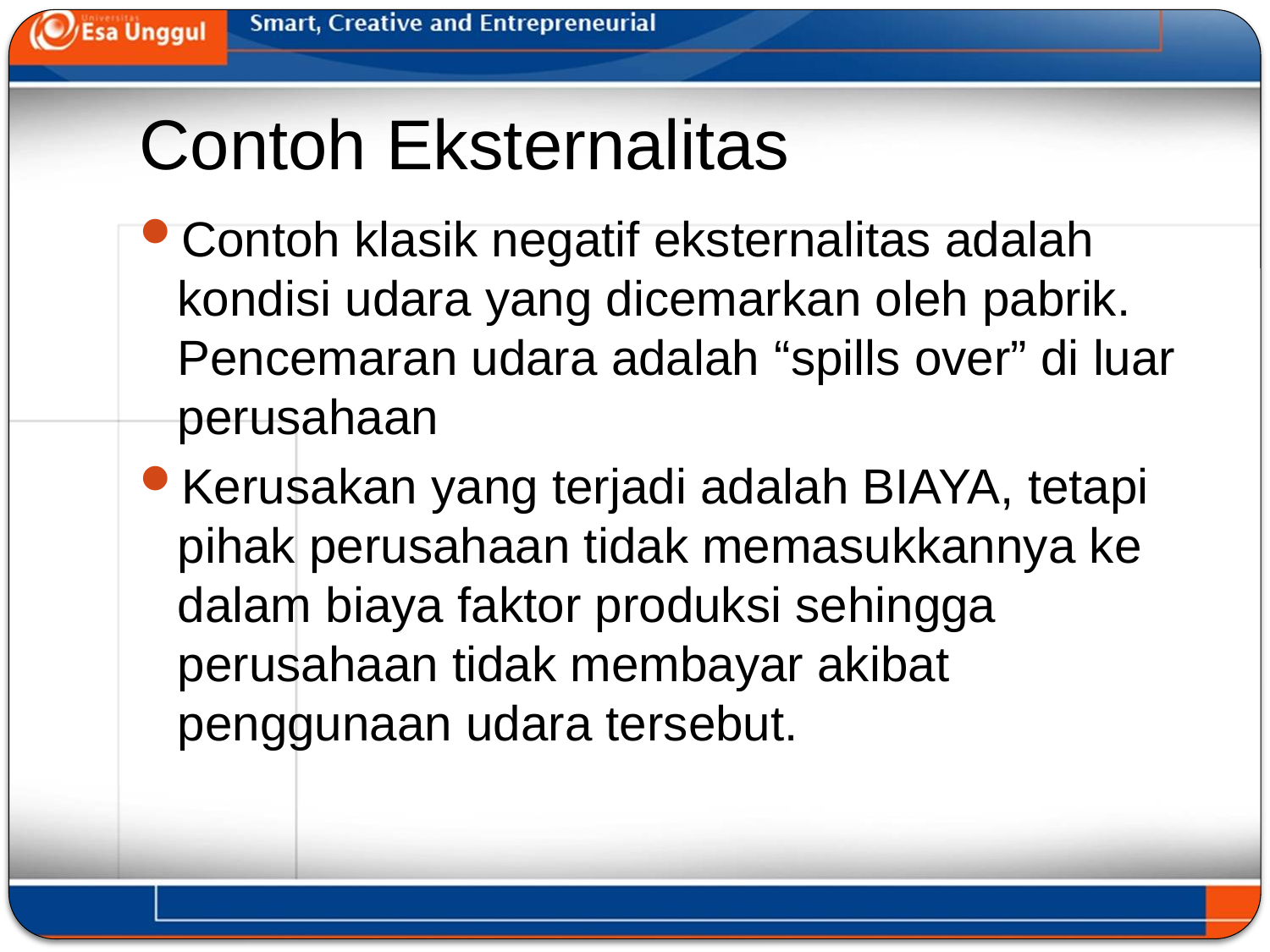

# Contoh Eksternalitas
Contoh klasik negatif eksternalitas adalah kondisi udara yang dicemarkan oleh pabrik. Pencemaran udara adalah “spills over” di luar perusahaan
Kerusakan yang terjadi adalah BIAYA, tetapi pihak perusahaan tidak memasukkannya ke dalam biaya faktor produksi sehingga perusahaan tidak membayar akibat penggunaan udara tersebut.